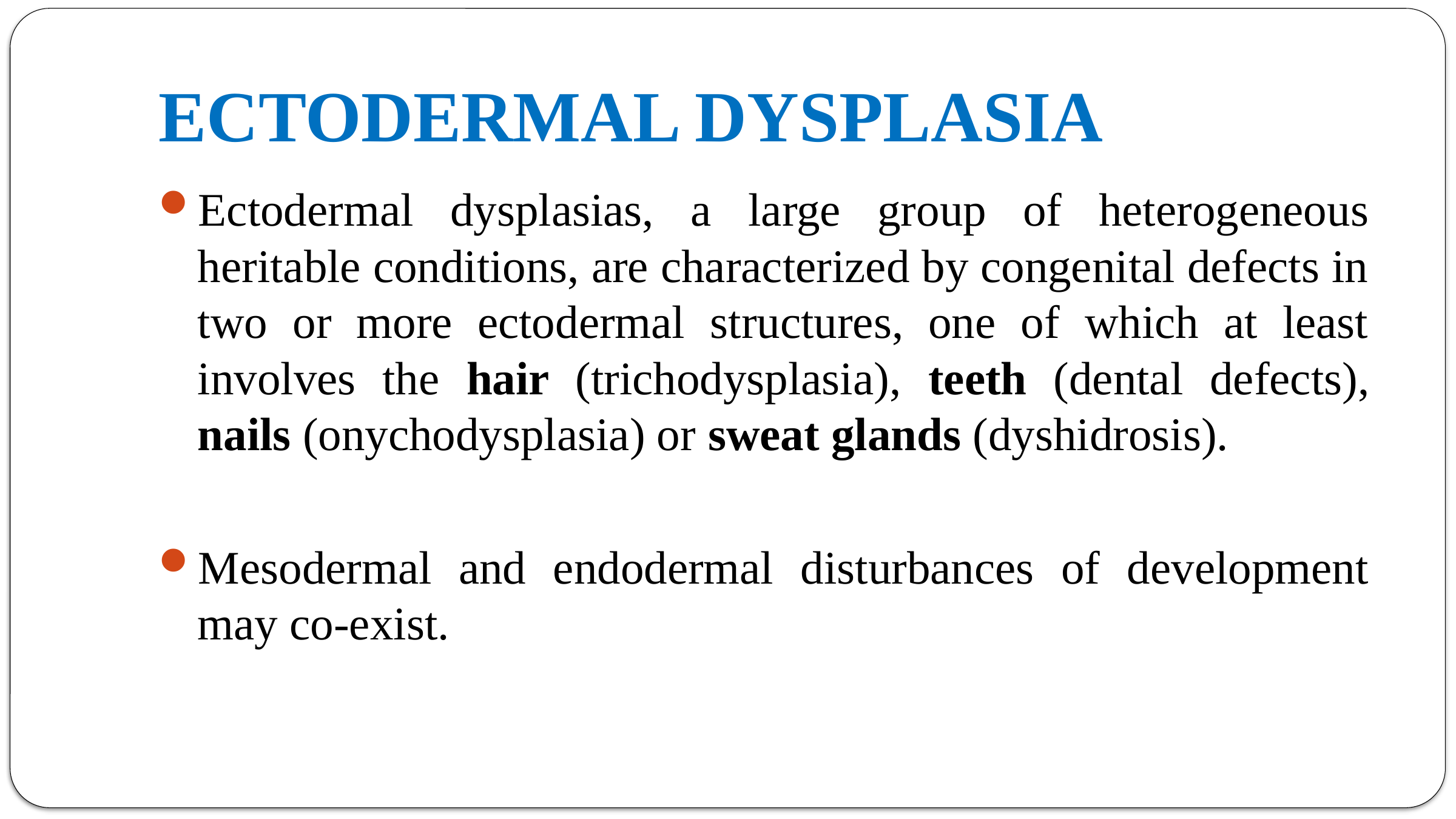

# ECTODERMAL DYSPLASIA
Ectodermal dysplasias, a large group of heterogeneous heritable conditions, are characterized by congenital defects in two or more ectodermal structures, one of which at least involves the hair (trichodysplasia), teeth (dental defects), nails (onychodysplasia) or sweat glands (dyshidrosis).

Mesodermal and endodermal disturbances of development may co-exist.